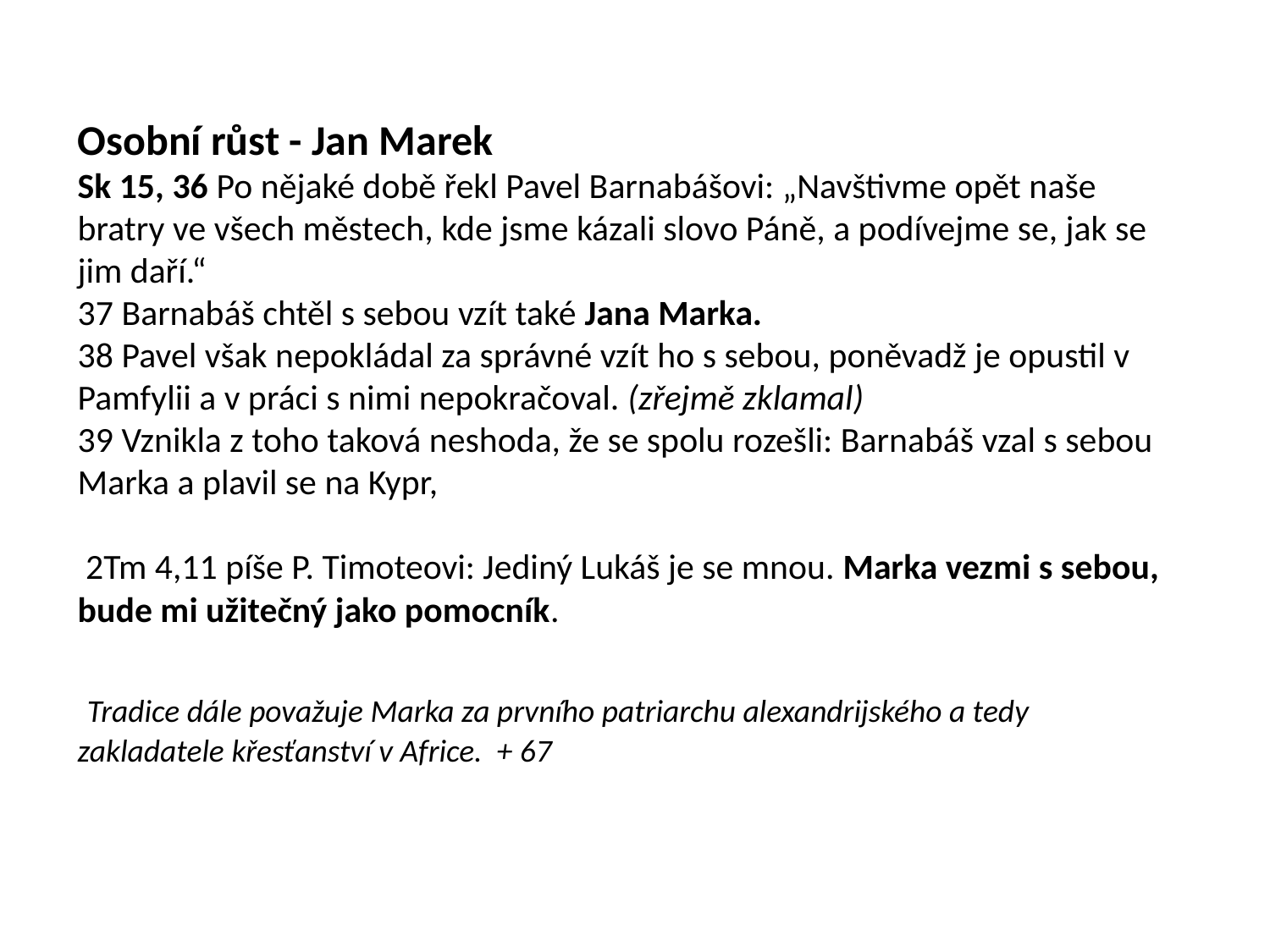

# Osobní růst - Jan Marek Sk 15, 36 Po nějaké době řekl Pavel Barnabášovi: „Navštivme opět naše bratry ve všech městech, kde jsme kázali slovo Páně, a podívejme se, jak se jim daří.“ 37 Barnabáš chtěl s sebou vzít také Jana Marka. 38 Pavel však nepokládal za správné vzít ho s sebou, poněvadž je opustil v Pamfylii a v práci s nimi nepokračoval. (zřejmě zklamal) 39 Vznikla z toho taková neshoda, že se spolu rozešli: Barnabáš vzal s sebou Marka a plavil se na Kypr, 2Tm 4,11 píše P. Timoteovi: Jediný Lukáš je se mnou. Marka vezmi s sebou, bude mi užitečný jako pomocník. Tradice dále považuje Marka za prvního patriarchu alexandrijského a tedy zakladatele křesťanství v Africe.  + 67